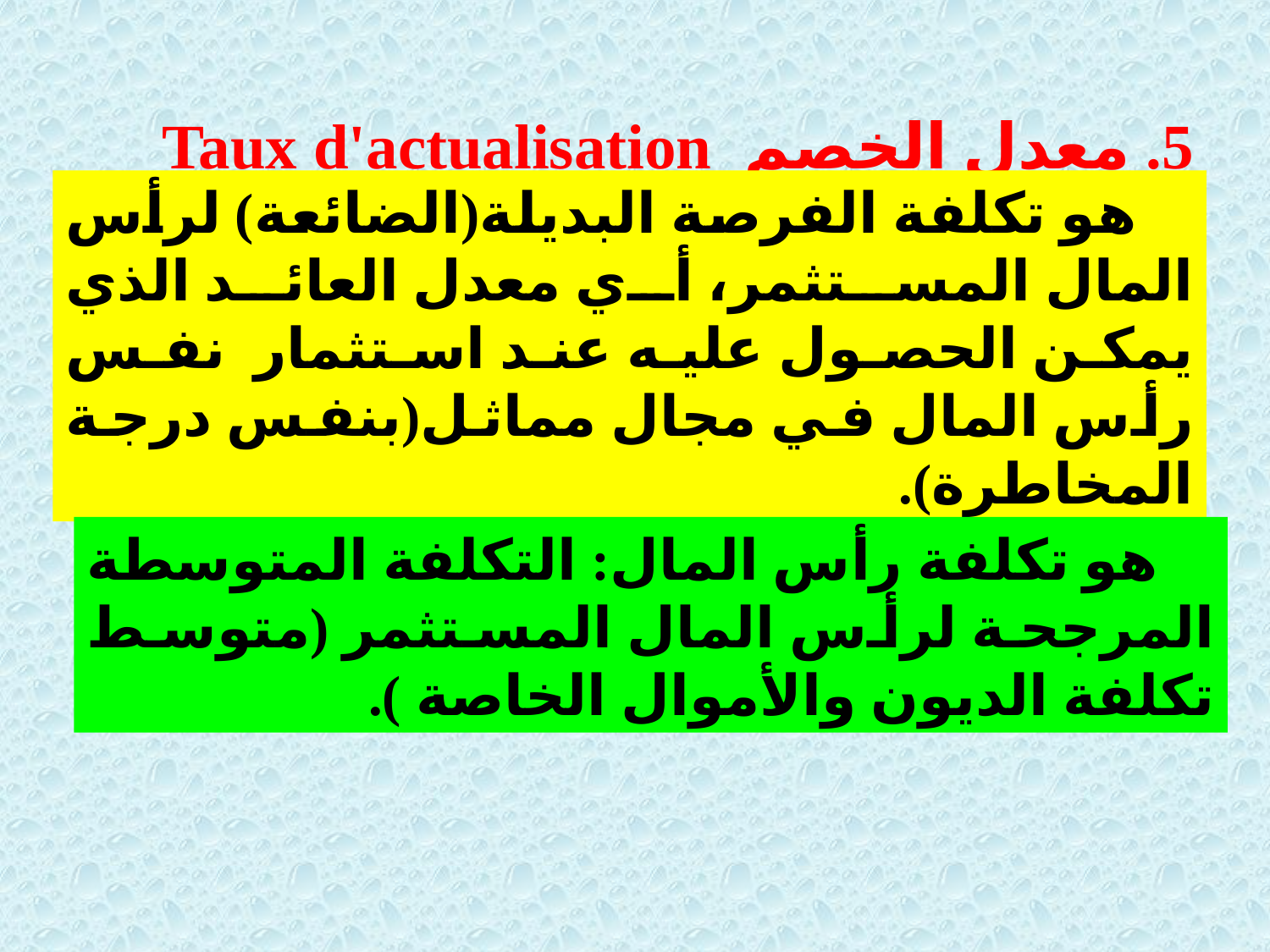

5. معدل الخصم  Taux d'actualisation
    هو تكلفة الفرصة البديلة(الضائعة) لرأس المال المستثمر، أي معدل العائد الذي يمكن الحصول عليه عند استثمار  نفس رأس المال في مجال مماثل(بنفس درجة المخاطرة).
    هو تكلفة رأس المال: التكلفة المتوسطة المرجحة لرأس المال المستثمر (متوسط تكلفة الديون والأموال الخاصة ).